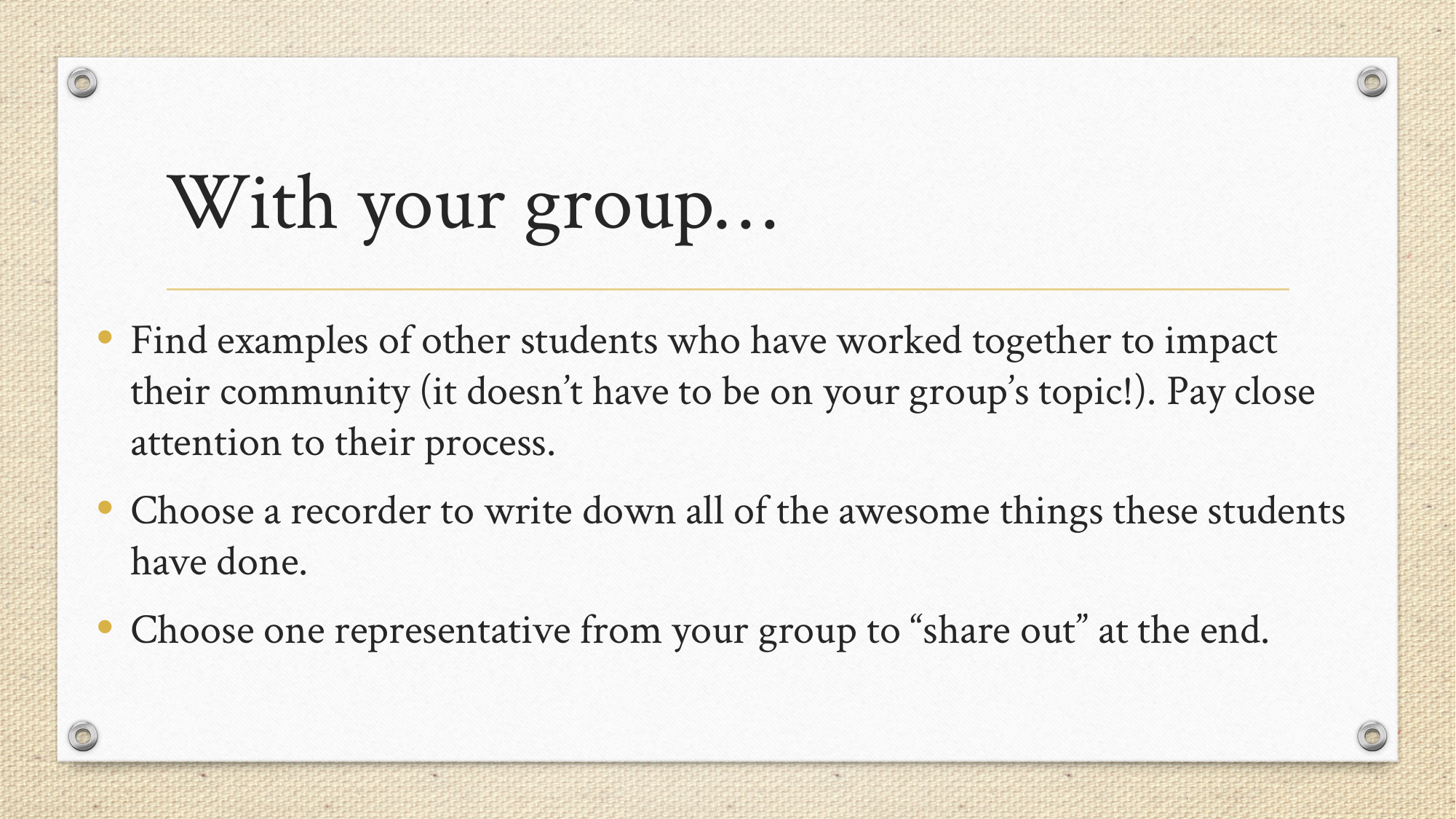

# With your group…
Find examples of other students who have worked together to impact their community (it doesn’t have to be on your group’s topic!). Pay close attention to their process.
Choose a recorder to write down all of the awesome things these students have done.
Choose one representative from your group to “share out” at the end.